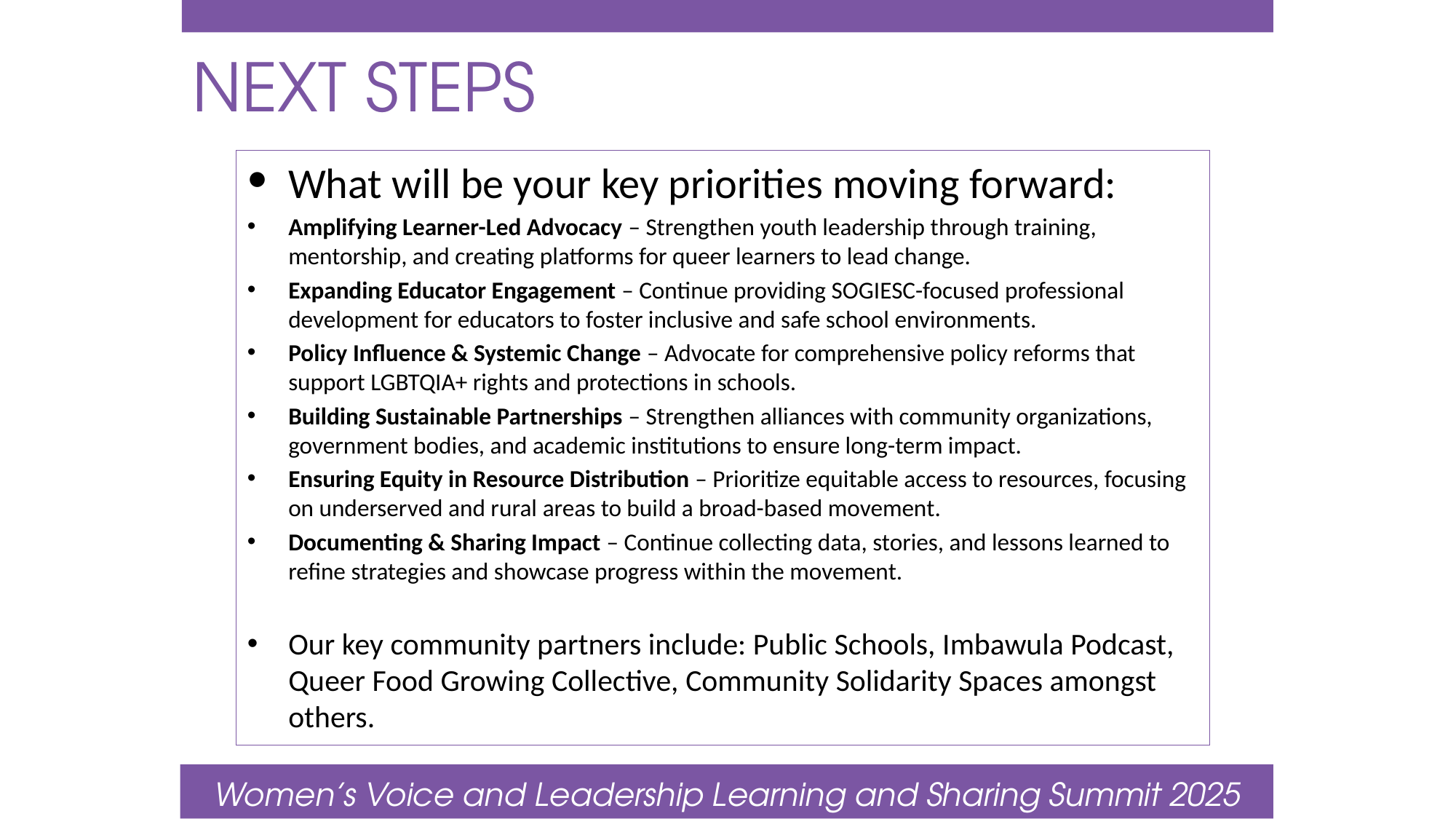

Women’s Voice and Leadership Learning and Sharing Summit 2025
# NEXT STEPS
What will be your key priorities moving forward:
Amplifying Learner-Led Advocacy – Strengthen youth leadership through training, mentorship, and creating platforms for queer learners to lead change.
Expanding Educator Engagement – Continue providing SOGIESC-focused professional development for educators to foster inclusive and safe school environments.
Policy Influence & Systemic Change – Advocate for comprehensive policy reforms that support LGBTQIA+ rights and protections in schools.
Building Sustainable Partnerships – Strengthen alliances with community organizations, government bodies, and academic institutions to ensure long-term impact.
Ensuring Equity in Resource Distribution – Prioritize equitable access to resources, focusing on underserved and rural areas to build a broad-based movement.
Documenting & Sharing Impact – Continue collecting data, stories, and lessons learned to refine strategies and showcase progress within the movement.

Our key community partners include: Public Schools, Imbawula Podcast, Queer Food Growing Collective, Community Solidarity Spaces amongst others.